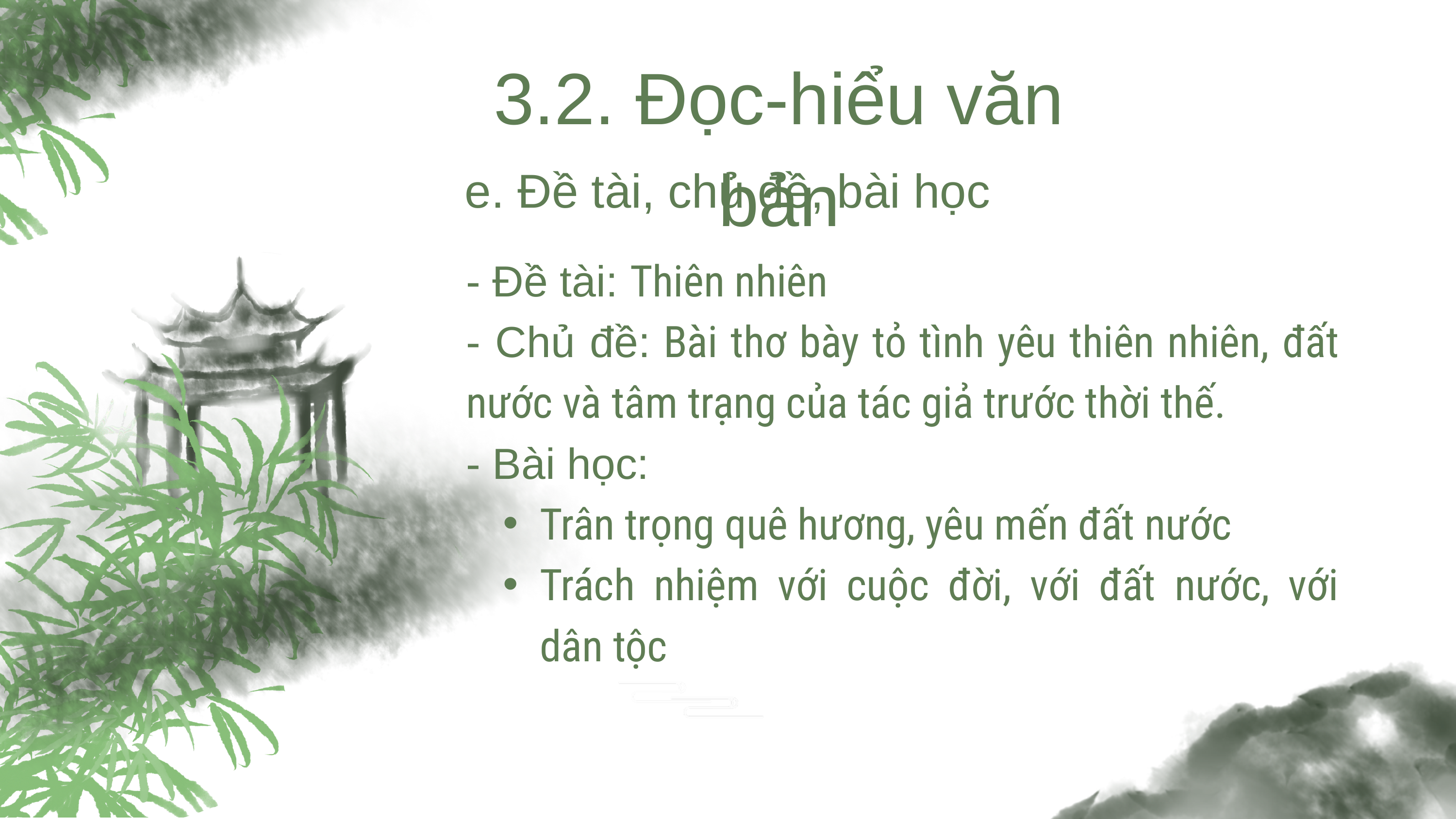

3.2. Đọc-hiểu văn bản
e. Đề tài, chủ đề, bài học
- Đề tài: Thiên nhiên
- Chủ đề: Bài thơ bày tỏ tình yêu thiên nhiên, đất nước và tâm trạng của tác giả trước thời thế.
- Bài học:
Trân trọng quê hương, yêu mến đất nước
Trách nhiệm với cuộc đời, với đất nước, với dân tộc